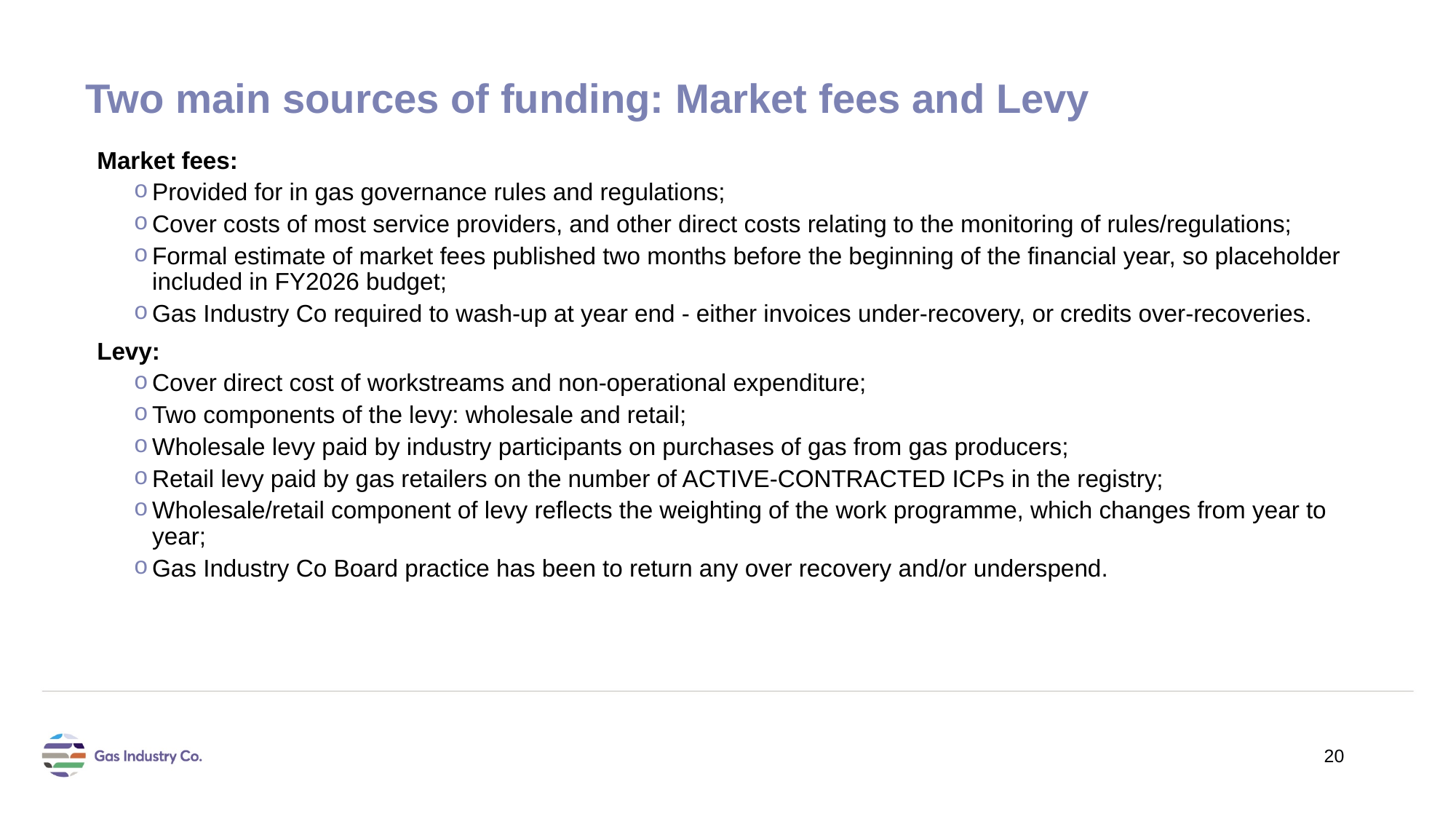

# Two main sources of funding: Market fees and Levy
Market fees:
Provided for in gas governance rules and regulations;
Cover costs of most service providers, and other direct costs relating to the monitoring of rules/regulations;
Formal estimate of market fees published two months before the beginning of the financial year, so placeholder included in FY2026 budget;
Gas Industry Co required to wash-up at year end - either invoices under-recovery, or credits over-recoveries.
Levy:
Cover direct cost of workstreams and non-operational expenditure;
Two components of the levy: wholesale and retail;
Wholesale levy paid by industry participants on purchases of gas from gas producers;
Retail levy paid by gas retailers on the number of ACTIVE-CONTRACTED ICPs in the registry;
Wholesale/retail component of levy reflects the weighting of the work programme, which changes from year to year;
Gas Industry Co Board practice has been to return any over recovery and/or underspend.

Gas Industry Co
20